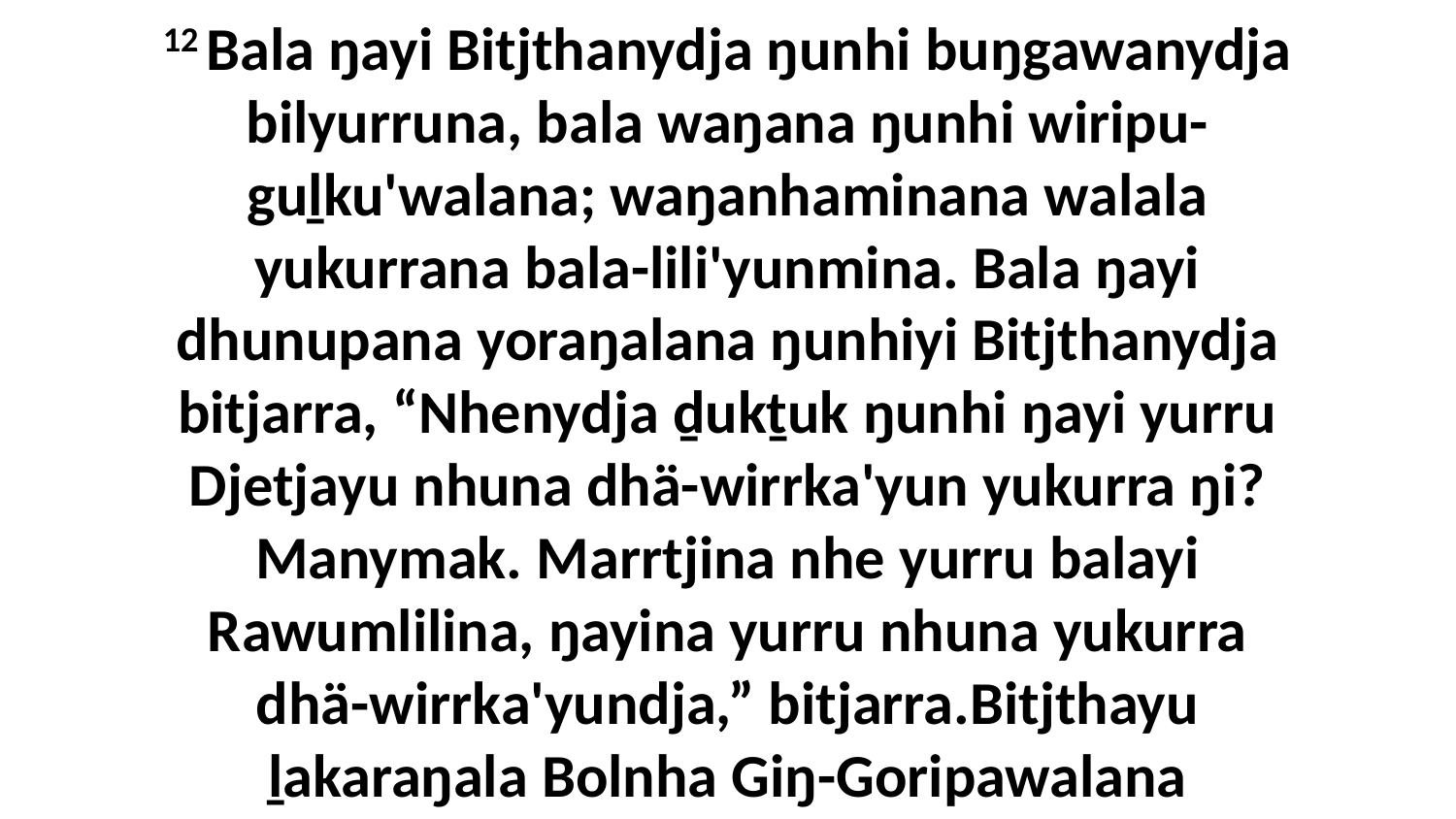

12 Bala ŋayi Bitjthanydja ŋunhi buŋgawanydja bilyurruna, bala waŋana ŋunhi wiripu-guḻku'walana; waŋanhaminana walala yukurrana bala-lili'yunmina. Bala ŋayi dhunupana yoraŋalana ŋunhiyi Bitjthanydja bitjarra, “Nhenydja ḏukṯuk ŋunhi ŋayi yurru Djetjayu nhuna dhä-wirrka'yun yukurra ŋi? Manymak. Marrtjina nhe yurru balayi Rawumlilina, ŋayina yurru nhuna yukurra dhä-wirrka'yundja,” bitjarra.Bitjthayu ḻakaraŋala Bolnha Giŋ-Goripawalana